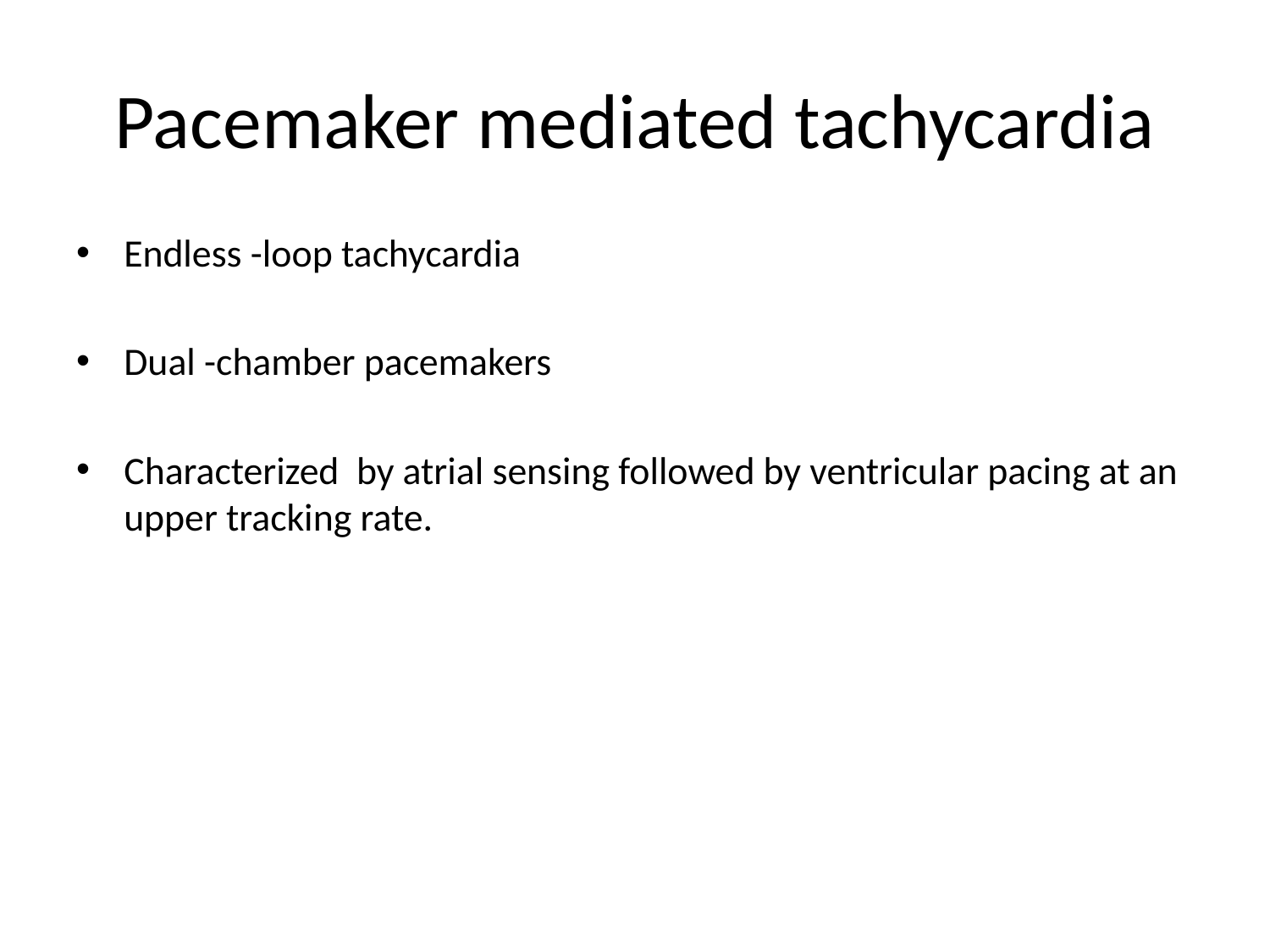

# Pacemaker mediated tachycardia
Endless -loop tachycardia

Dual -chamber pacemakers

Characterized  by atrial sensing followed by ventricular pacing at an upper tracking rate.